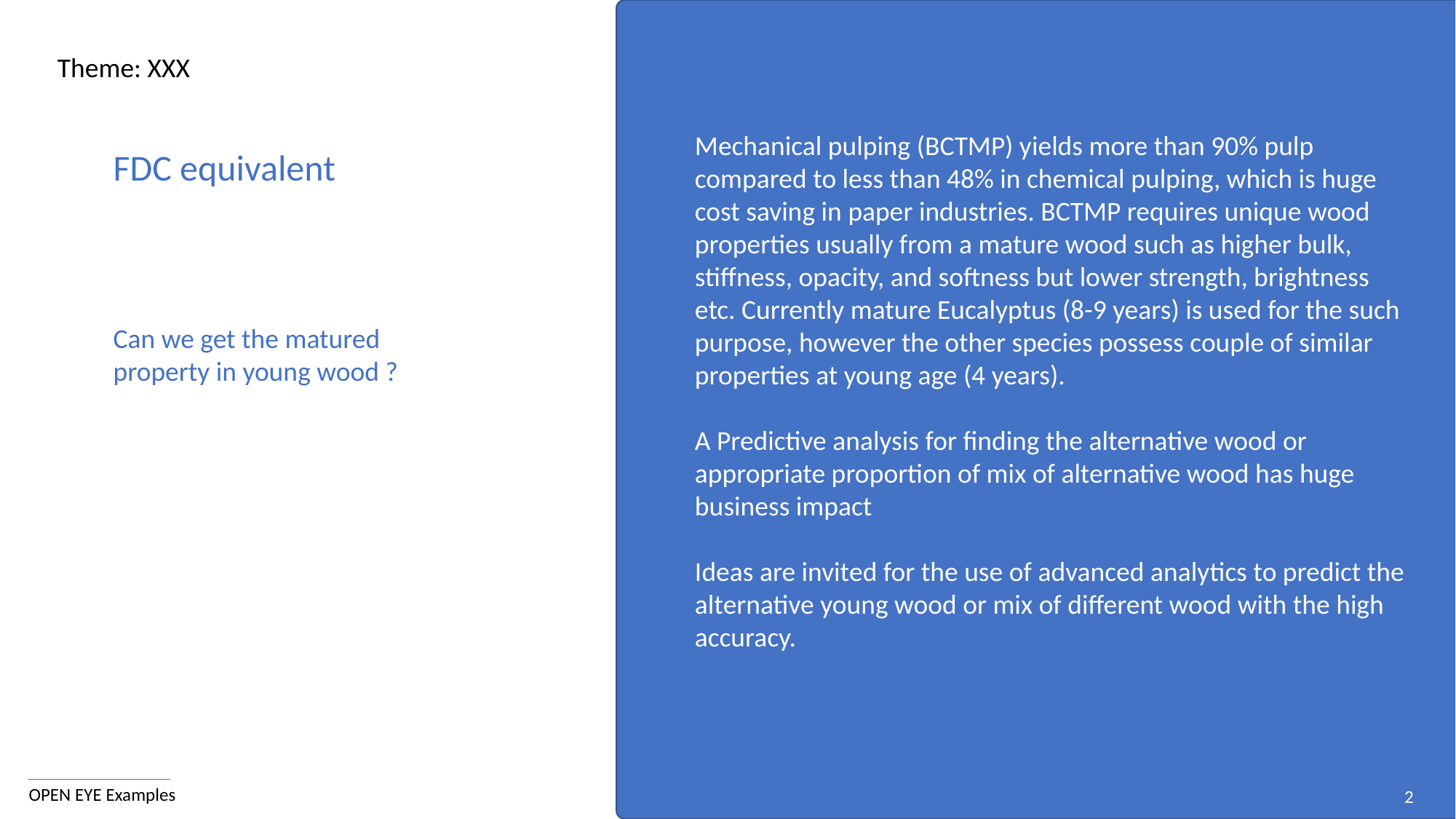

Theme: XXX
Mechanical pulping (BCTMP) yields more than 90% pulp compared to less than 48% in chemical pulping, which is huge cost saving in paper industries. BCTMP requires unique wood properties usually from a mature wood such as higher bulk, stiffness, opacity, and softness but lower strength, brightness etc. Currently mature Eucalyptus (8-9 years) is used for the such purpose, however the other species possess couple of similar properties at young age (4 years).

A Predictive analysis for finding the alternative wood or appropriate proportion of mix of alternative wood has huge business impact

Ideas are invited for the use of advanced analytics to predict the alternative young wood or mix of different wood with the high accuracy.

FDC equivalent
Can we get the matured property in young wood ?